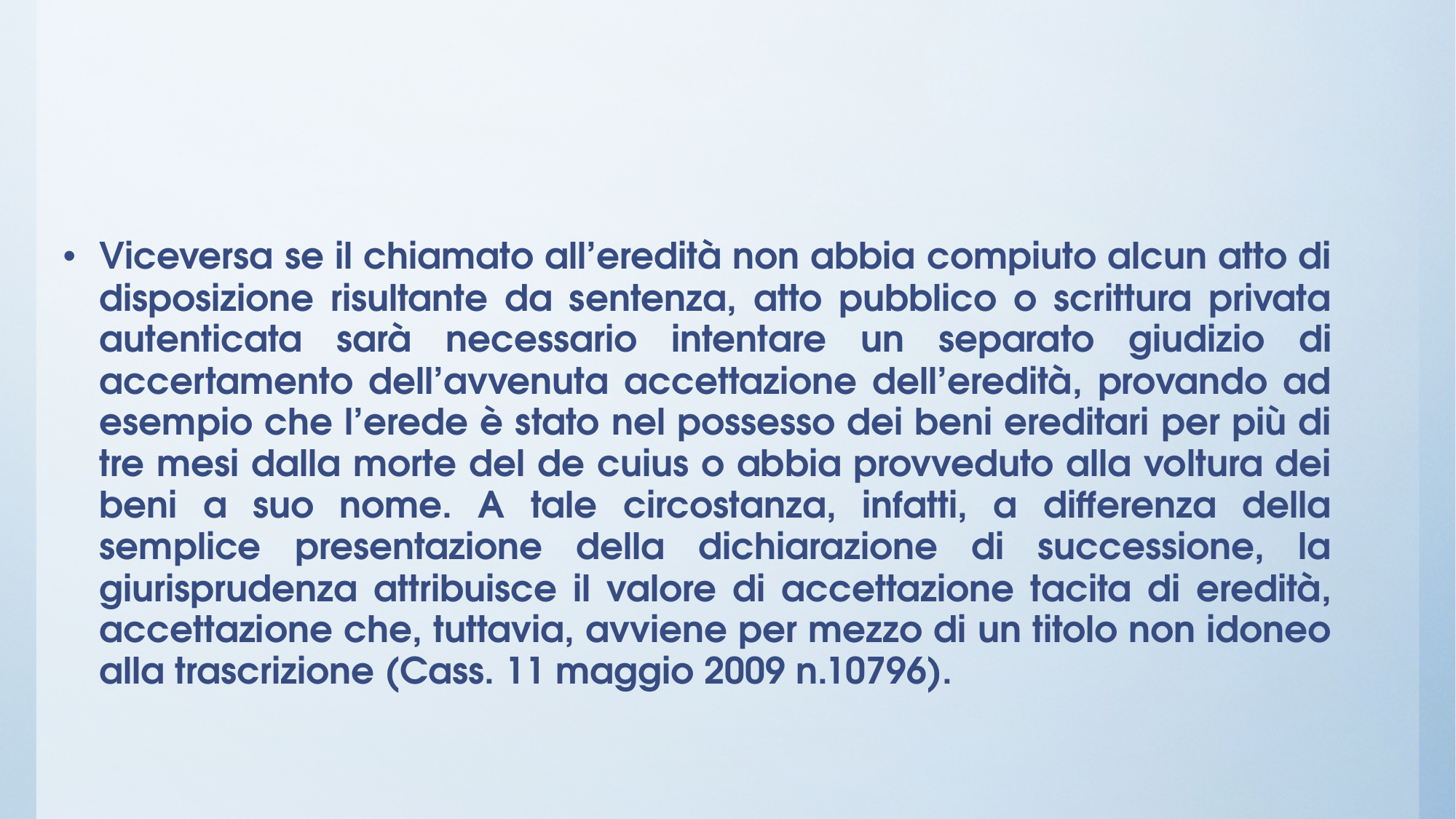

#
Viceversa se il chiamato all’eredità non abbia compiuto alcun atto di disposizione risultante da sentenza, atto pubblico o scrittura privata autenticata sarà necessario intentare un separato giudizio di accertamento dell’avvenuta accettazione dell’eredità, provando ad esempio che l’erede è stato nel possesso dei beni ereditari per più di tre mesi dalla morte del de cuius o abbia provveduto alla voltura dei beni a suo nome. A tale circostanza, infatti, a differenza della semplice presentazione della dichiarazione di successione, la giurisprudenza attribuisce il valore di accettazione tacita di eredità, accettazione che, tuttavia, avviene per mezzo di un titolo non idoneo alla trascrizione (Cass. 11 maggio 2009 n.10796).